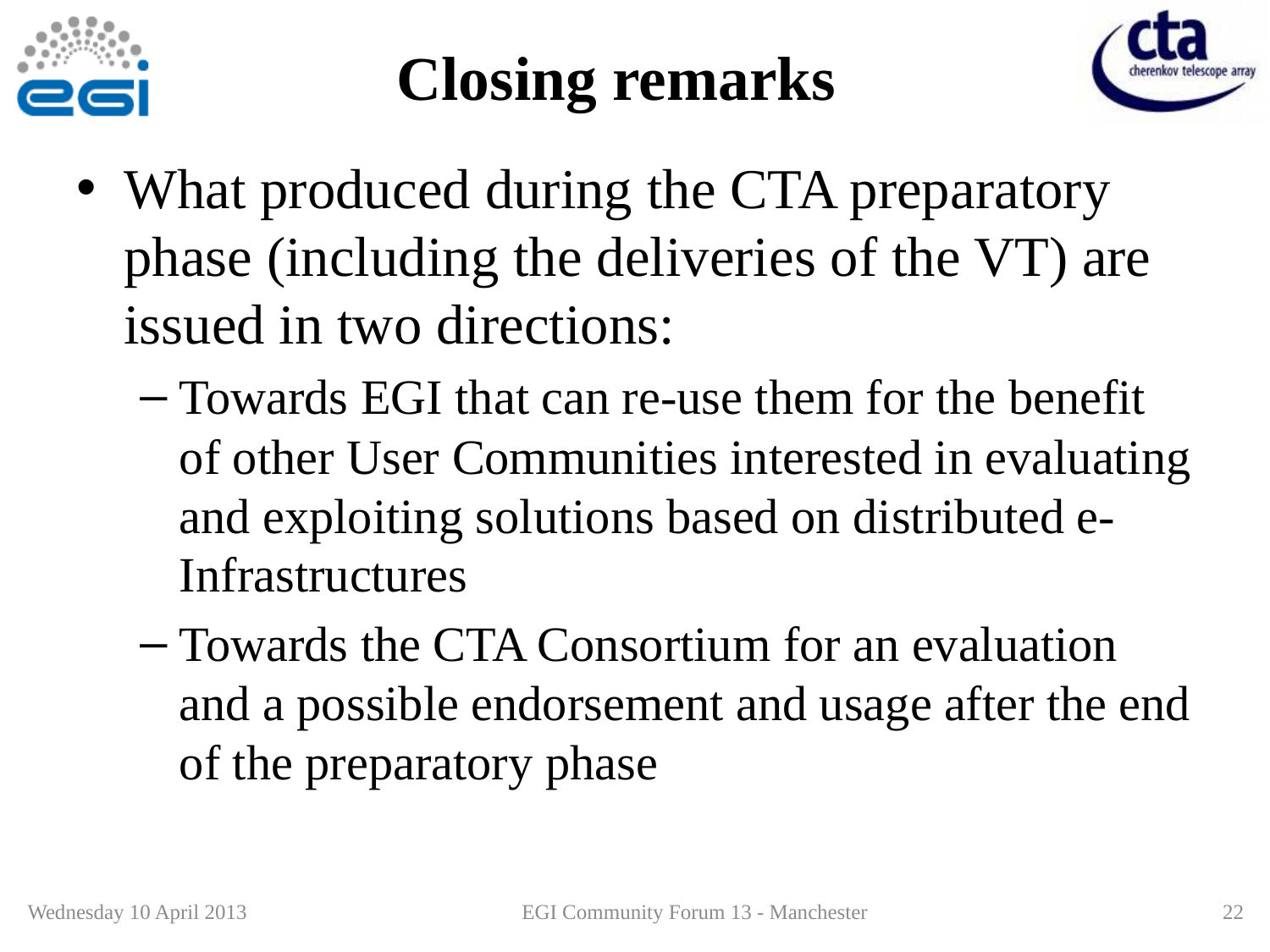

# Closing remarks
What produced during the CTA preparatory phase (including the deliveries of the VT) are issued in two directions:
Towards EGI that can re-use them for the benefit of other User Communities interested in evaluating and exploiting solutions based on distributed e-Infrastructures
Towards the CTA Consortium for an evaluation and a possible endorsement and usage after the end of the preparatory phase
Wednesday 10 April 2013
EGI Community Forum 13 - Manchester
22